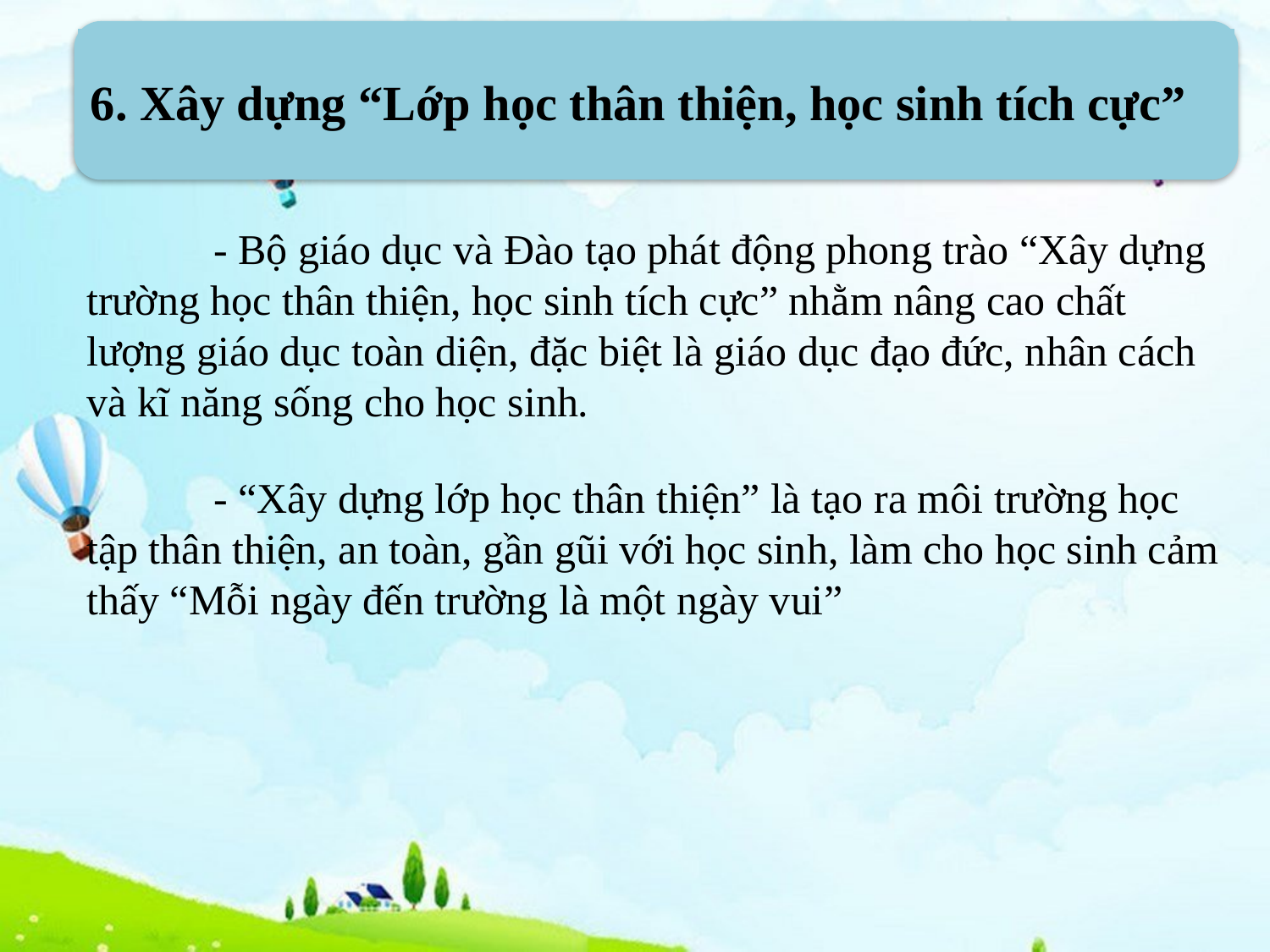

6. Xây dựng “Lớp học thân thiện, học sinh tích cực”
	- Bộ giáo dục và Đào tạo phát động phong trào “Xây dựng trường học thân thiện, học sinh tích cực” nhằm nâng cao chất lượng giáo dục toàn diện, đặc biệt là giáo dục đạo đức, nhân cách và kĩ năng sống cho học sinh.

	- “Xây dựng lớp học thân thiện” là tạo ra môi trường học tập thân thiện, an toàn, gần gũi với học sinh, làm cho học sinh cảm thấy “Mỗi ngày đến trường là một ngày vui”